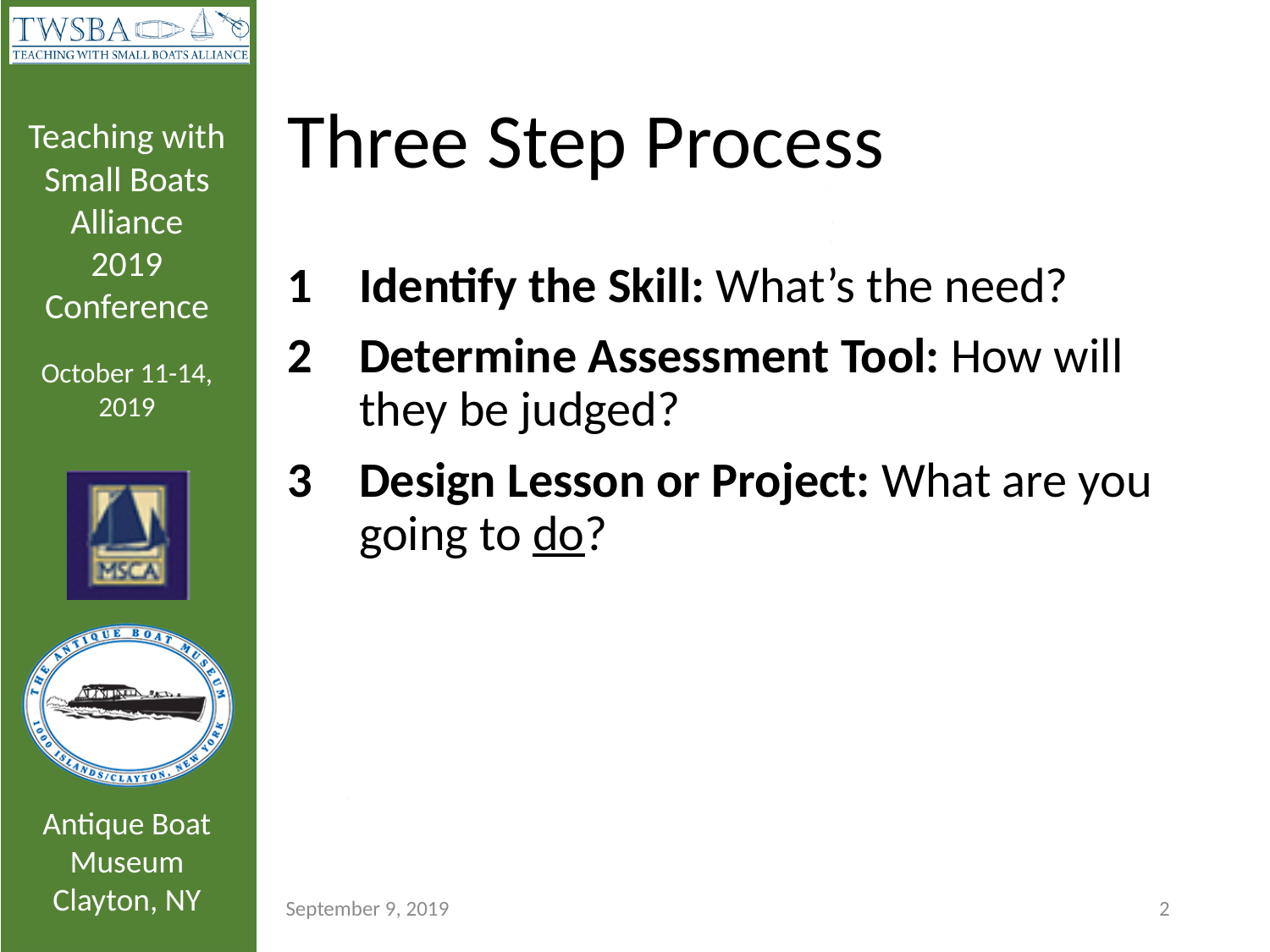

# Three Step Process
Identify the Skill: What’s the need?
Determine Assessment Tool: How will they be judged?
Design Lesson or Project: What are you going to do?

September 9, 2019
2